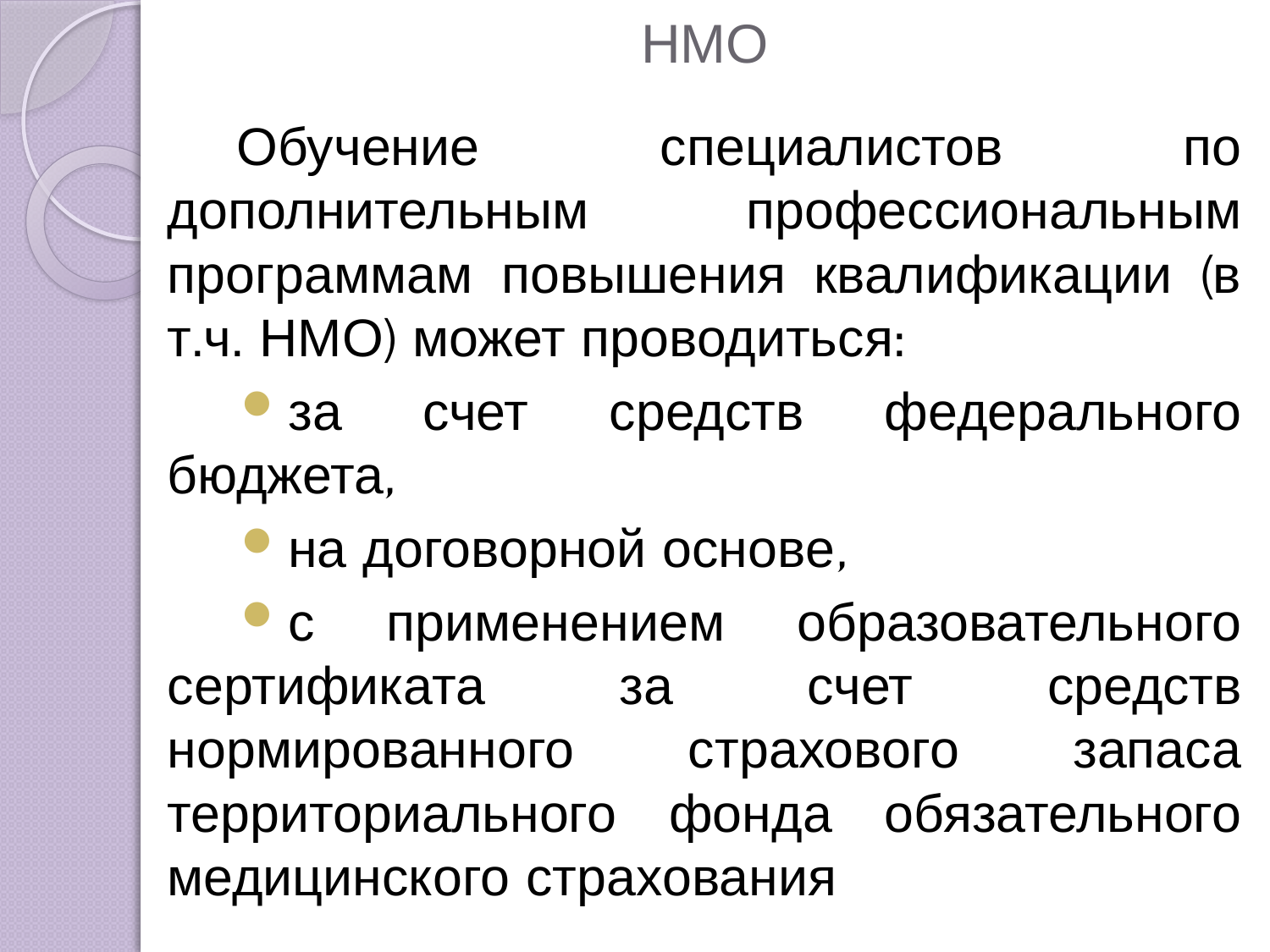

# НМО
Обучение специалистов по дополнительным профессиональным программам повышения квалификации (в т.ч. НМО) может проводиться:
за счет средств федерального бюджета,
на договорной основе,
с применением образовательного сертификата за счет средств нормированного страхового запаса территориального фонда обязательного медицинского страхования